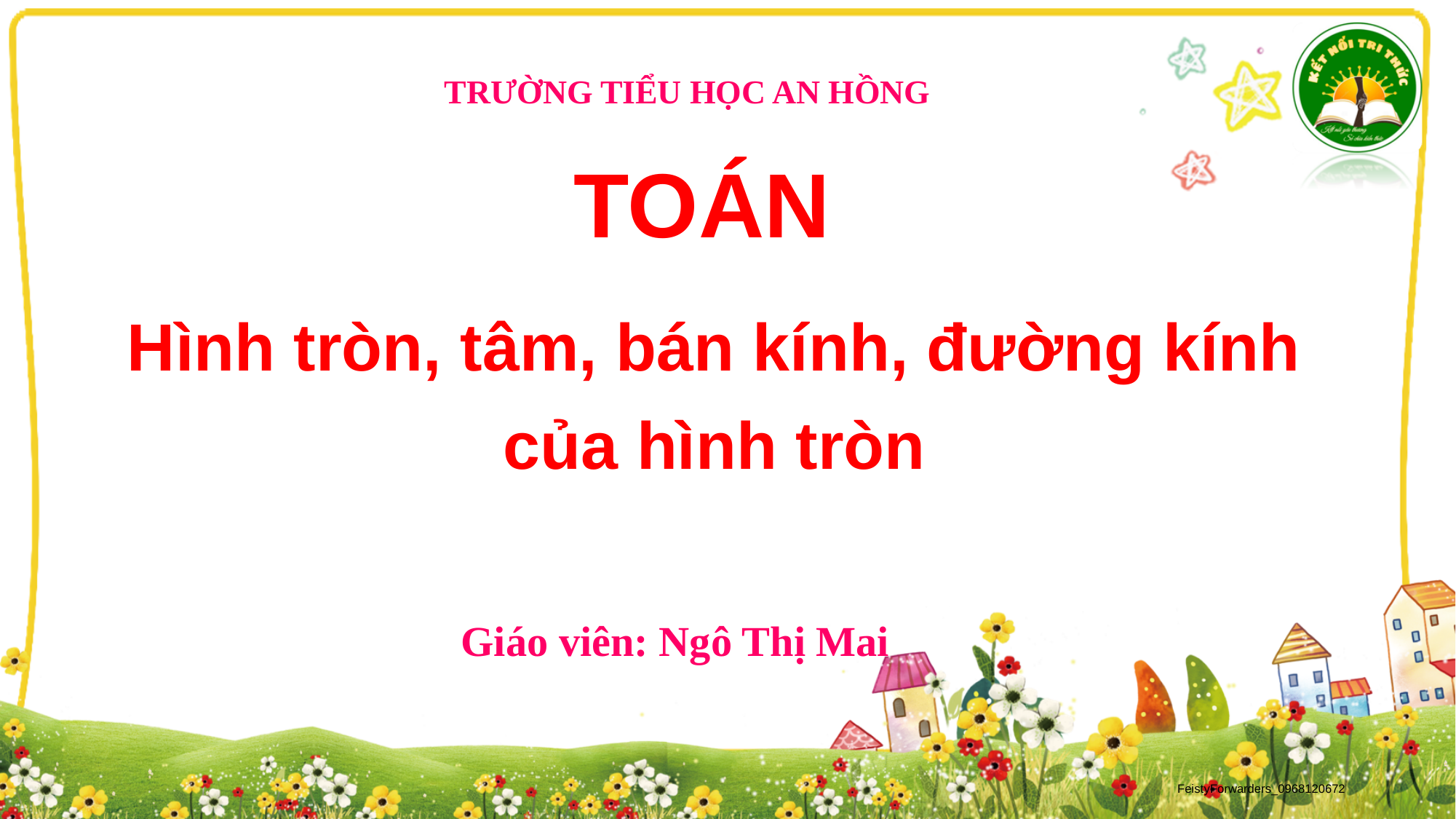

TRƯỜNG TIỂU HỌC AN HỒNG
TOÁN
Hình tròn, tâm, bán kính, đường kính
của hình tròn
Giáo viên: Ngô Thị Mai